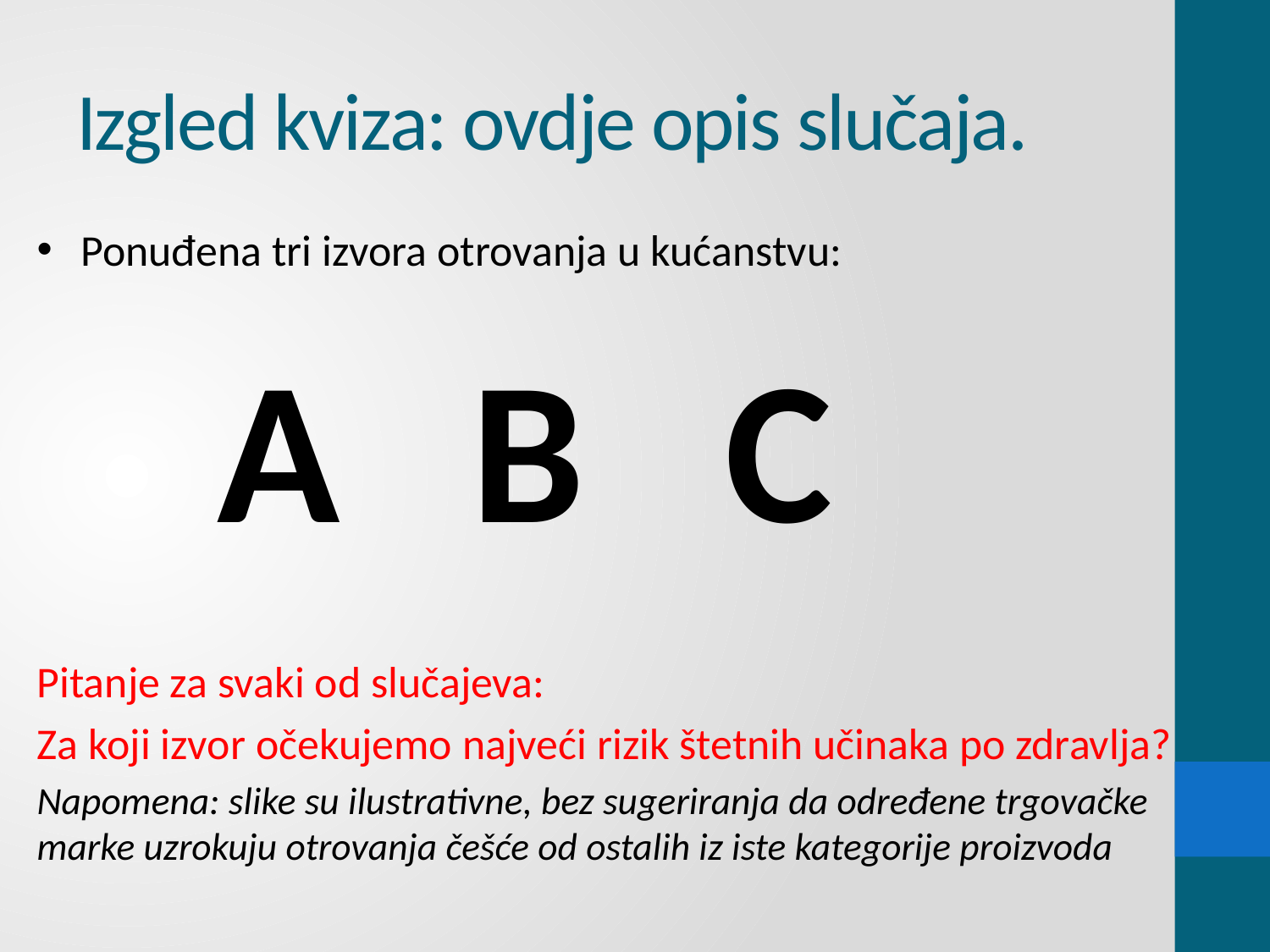

# Izgled kviza: ovdje opis slučaja.
Ponuđena tri izvora otrovanja u kućanstvu:

Pitanje za svaki od slučajeva:
Za koji izvor očekujemo najveći rizik štetnih učinaka po zdravlja?
Napomena: slike su ilustrativne, bez sugeriranja da određene trgovačke marke uzrokuju otrovanja češće od ostalih iz iste kategorije proizvoda
A 	B 	C